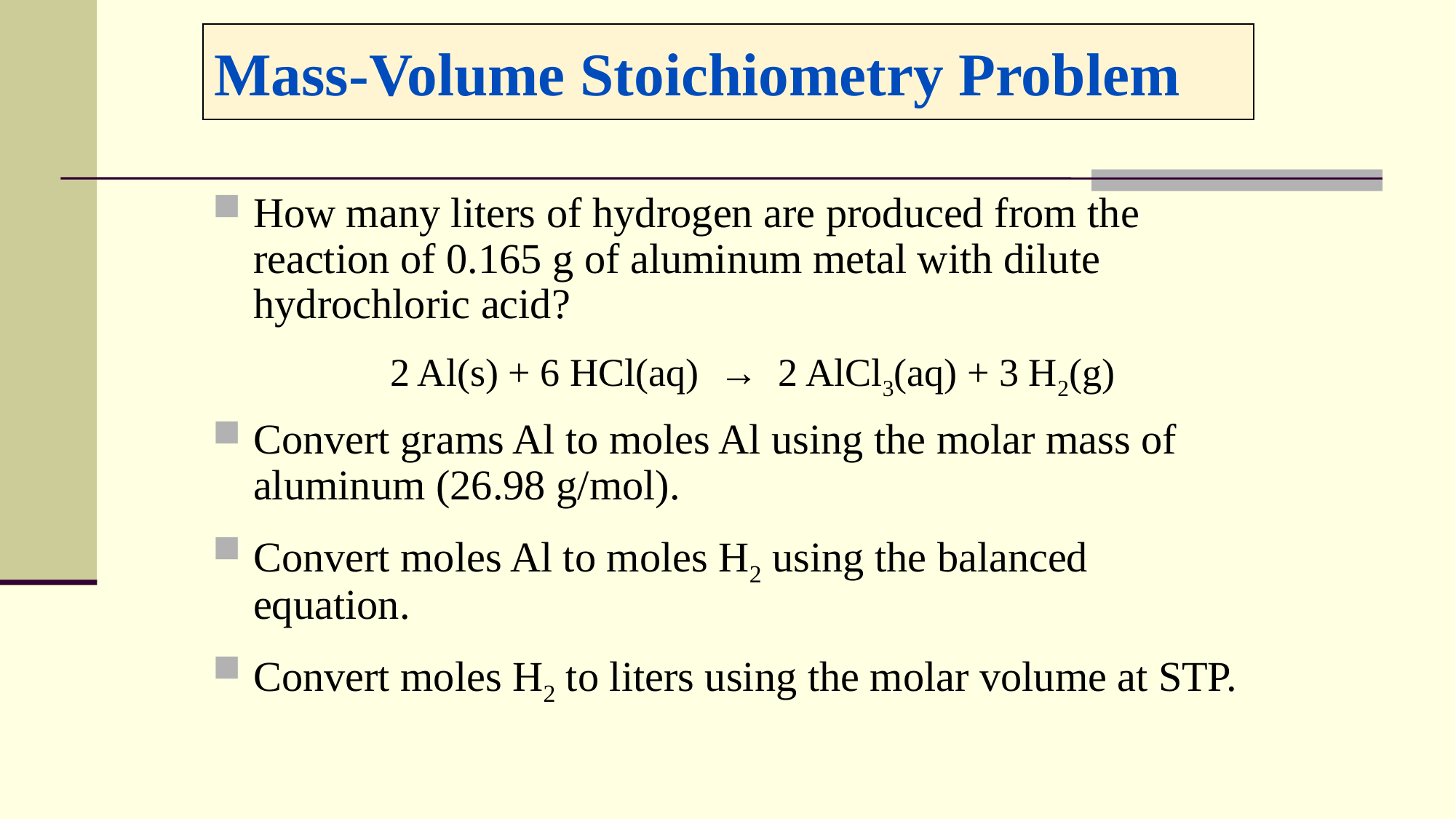

# Mass-Volume Stoichiometry Problem
How many liters of hydrogen are produced from the reaction of 0.165 g of aluminum metal with dilute hydrochloric acid?
2 Al(s) + 6 HCl(aq)  →  2 AlCl3(aq) + 3 H2(g)
Convert grams Al to moles Al using the molar mass of aluminum (26.98 g/mol).
Convert moles Al to moles H2 using the balanced equation.
Convert moles H2 to liters using the molar volume at STP.